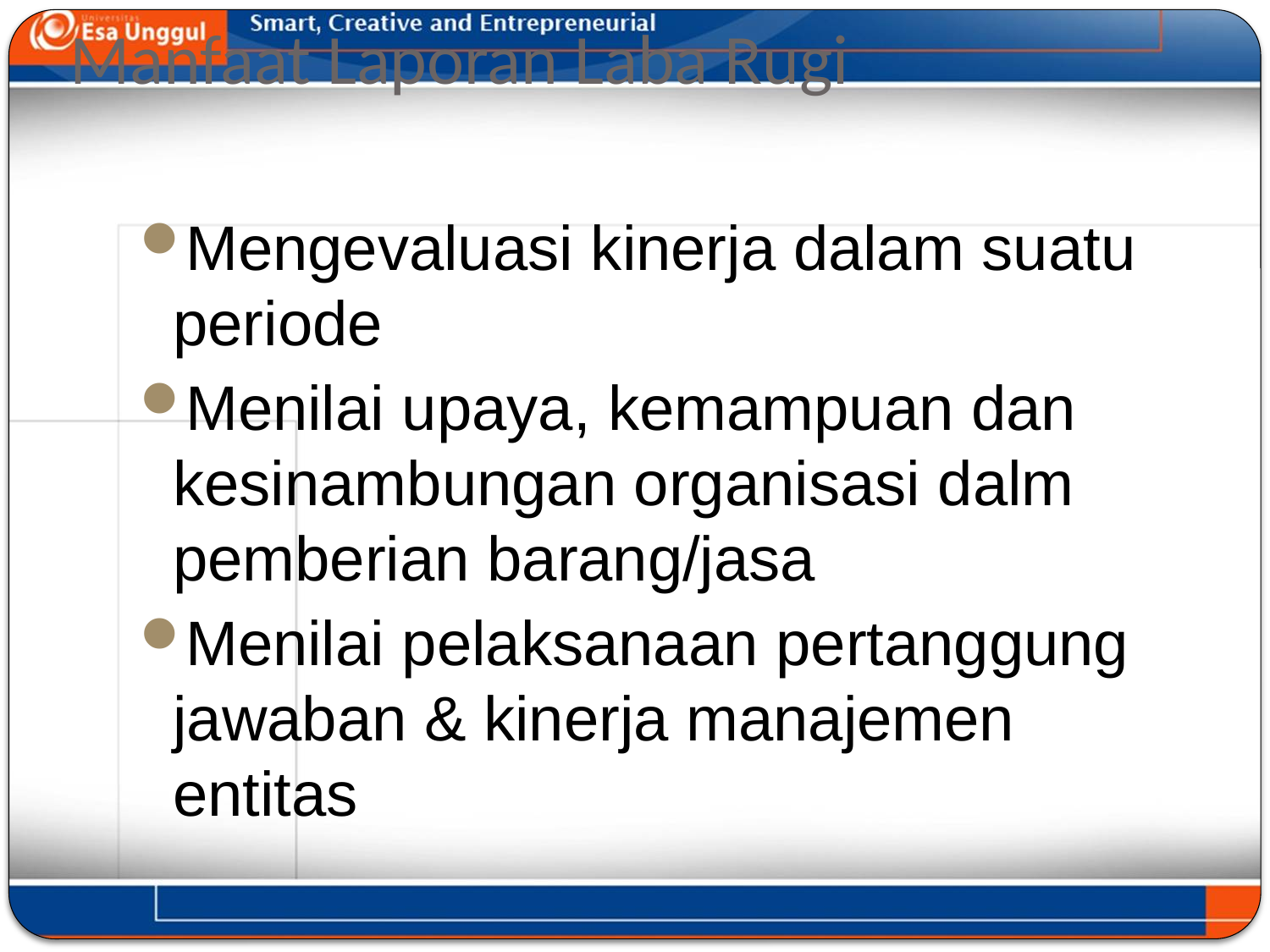

# Manfaat Laporan Laba Rugi
Mengevaluasi kinerja dalam suatu periode
Menilai upaya, kemampuan dan kesinambungan organisasi dalm pemberian barang/jasa
Menilai pelaksanaan pertanggung jawaban & kinerja manajemen entitas